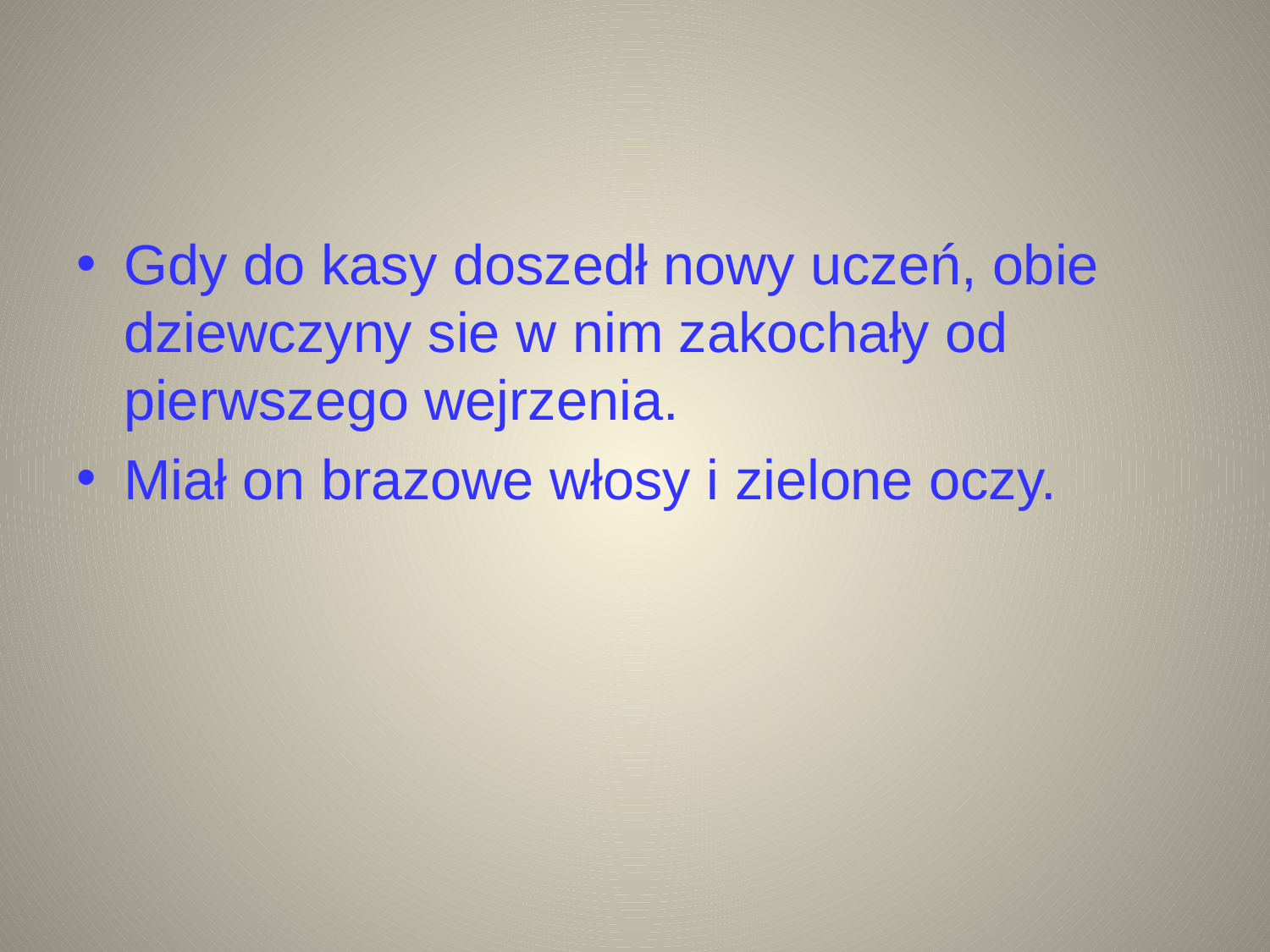

#
Gdy do kasy doszedł nowy uczeń, obie dziewczyny sie w nim zakochały od pierwszego wejrzenia.
Miał on brazowe włosy i zielone oczy.